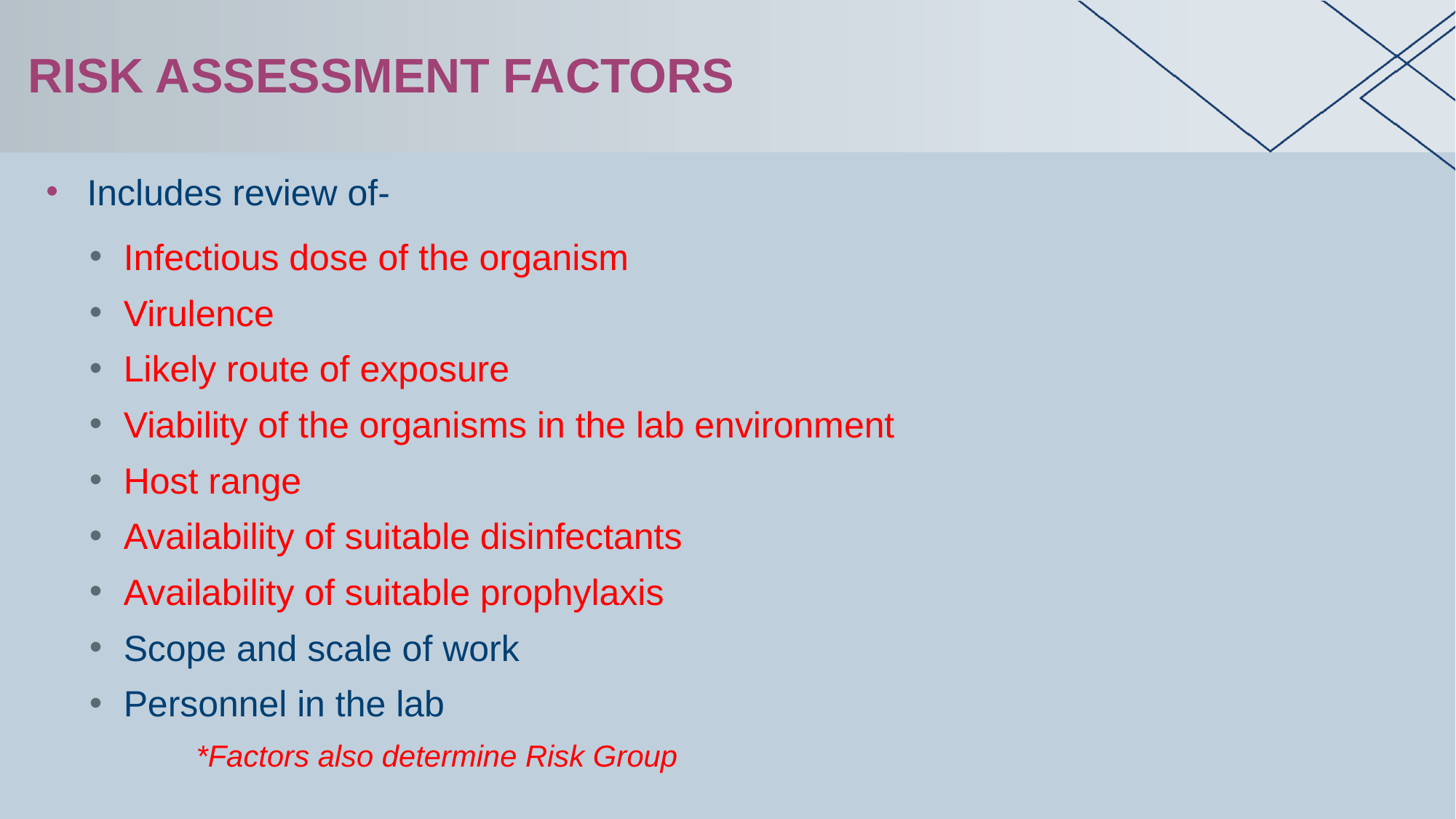

# Risk Assessment Factors
Includes review of-
Infectious dose of the organism
Virulence
Likely route of exposure
Viability of the organisms in the lab environment
Host range
Availability of suitable disinfectants
Availability of suitable prophylaxis
Scope and scale of work
Personnel in the lab
	*Factors also determine Risk Group